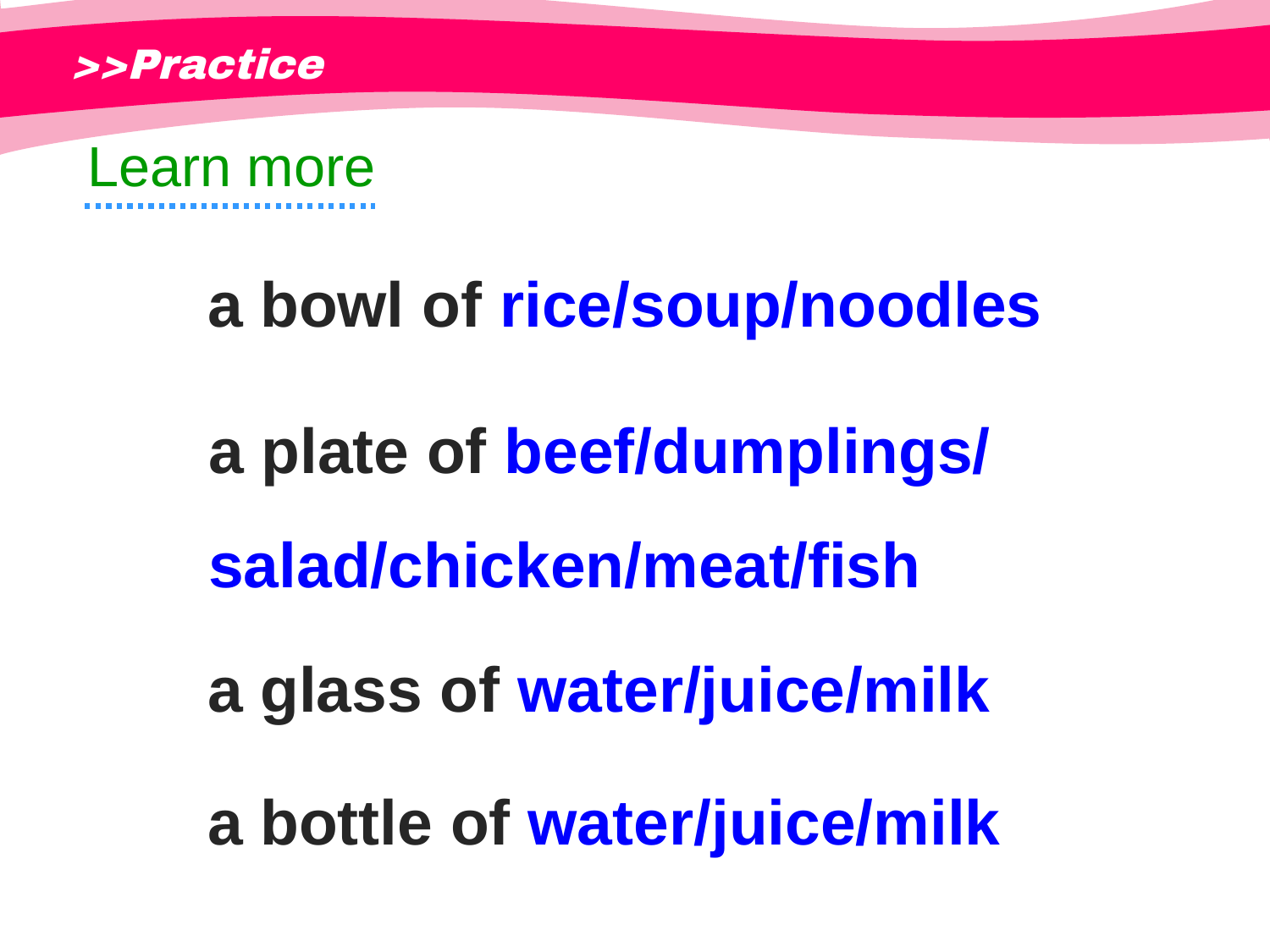

# >>Practice
Learn more
a bowl of rice/soup/noodles
a plate of beef/dumplings/
salad/chicken/meat/fish
a glass of water/juice/milk
a bottle of water/juice/milk